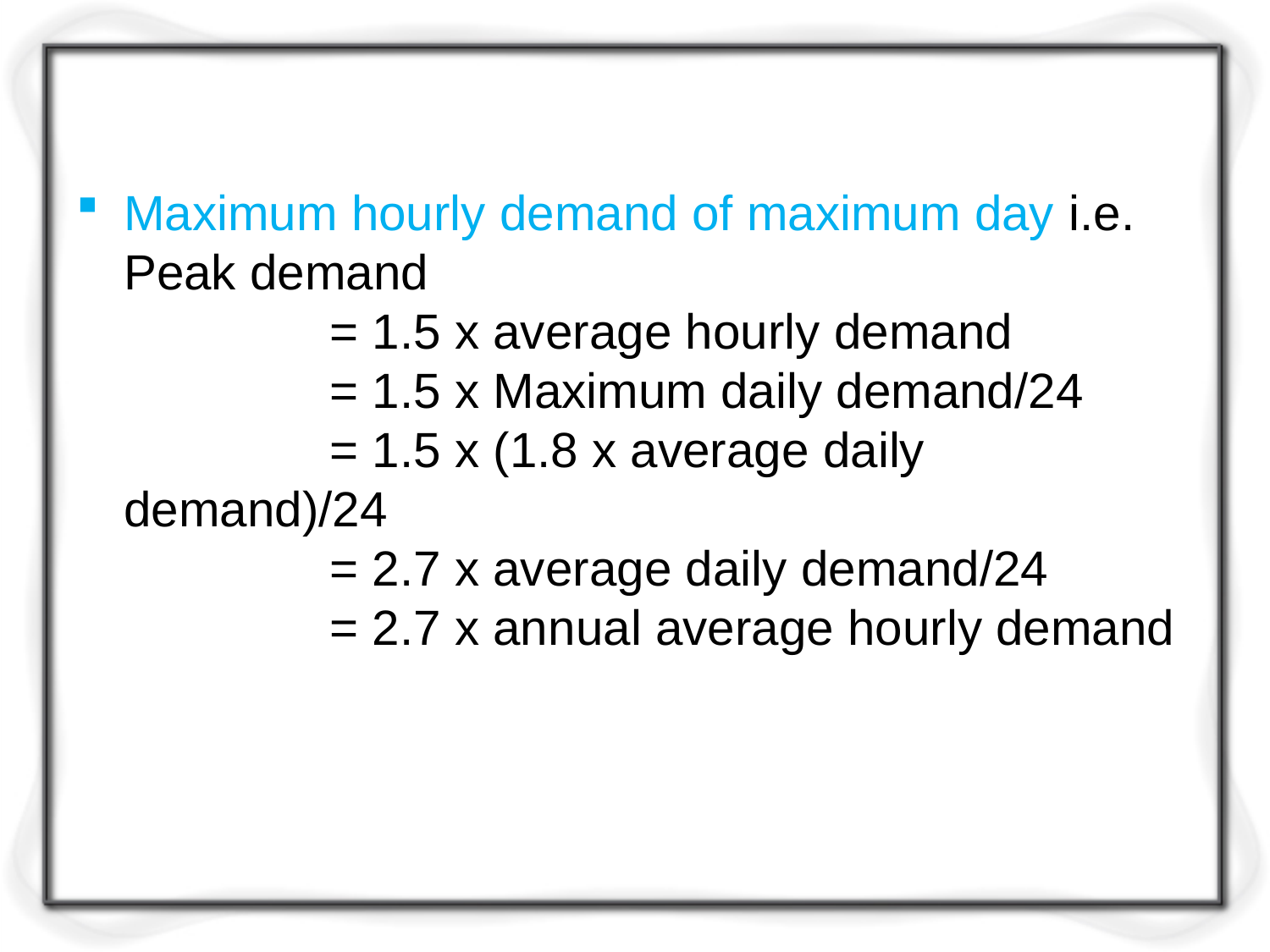

Maximum hourly demand of maximum day i.e. Peak demand
               = 1.5 x average hourly demand 
               = 1.5 x Maximum daily demand/24
               = 1.5 x (1.8 x average daily demand)/24 
               = 2.7 x average daily demand/24
               = 2.7 x annual average hourly demand